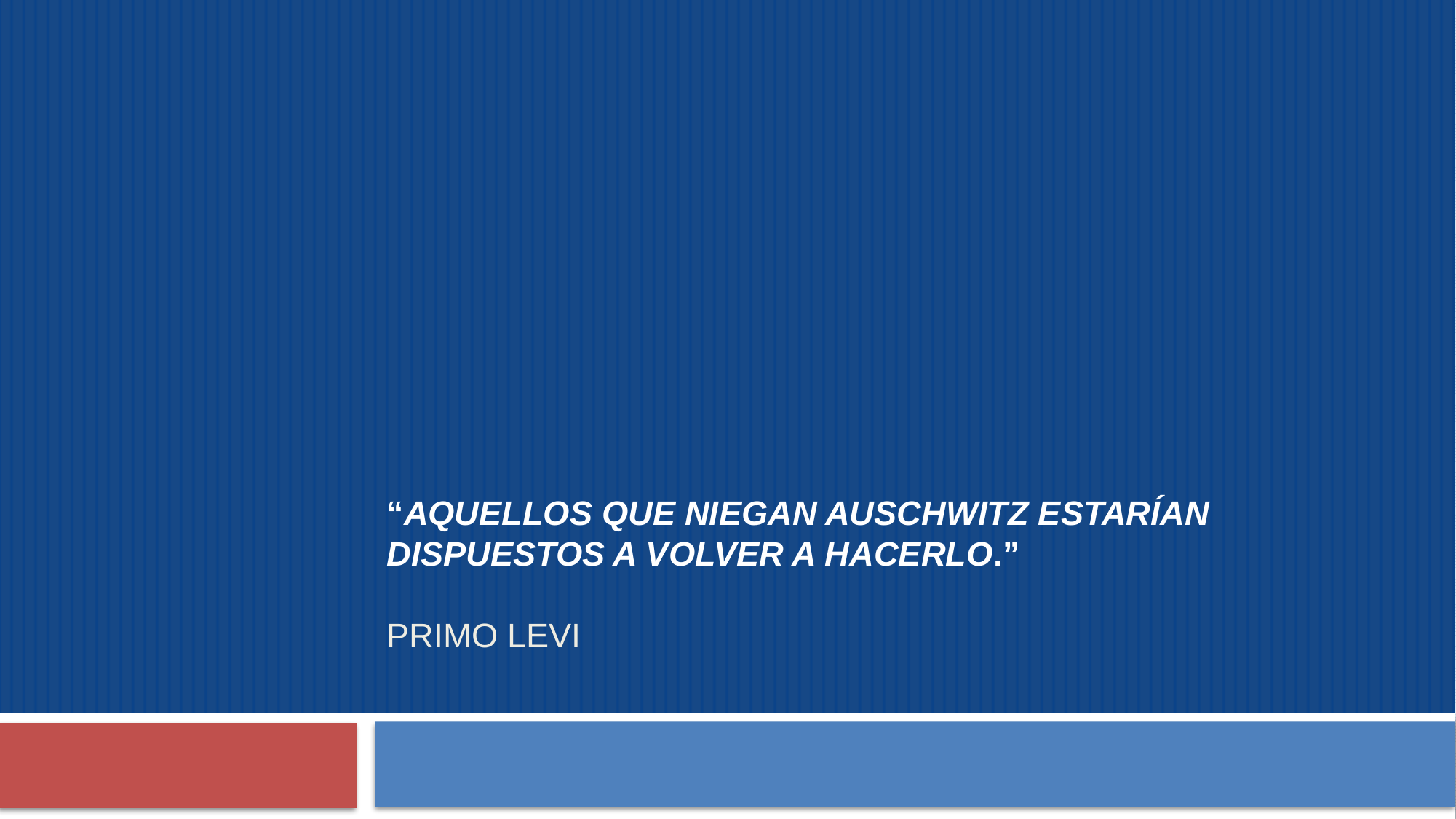

# “Aquellos que niegan Auschwitz estarían dispuestos a volver a hacerlo.” Primo Levi